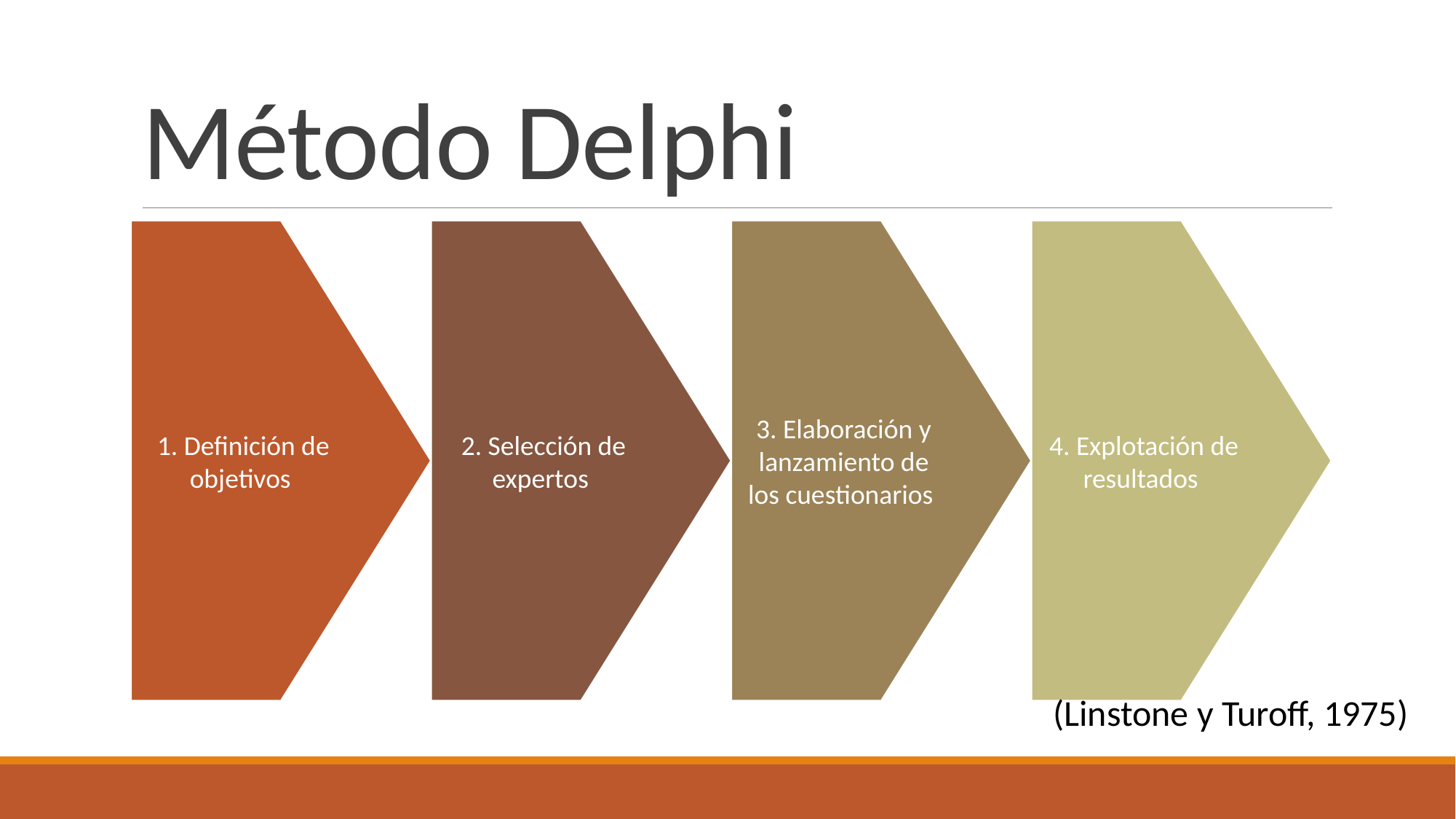

# Método Delphi
1. Definición de objetivos
3. Elaboración y lanzamiento de los cuestionarios
4. Explotación de resultados
2. Selección de expertos
(Linstone y Turoff, 1975)